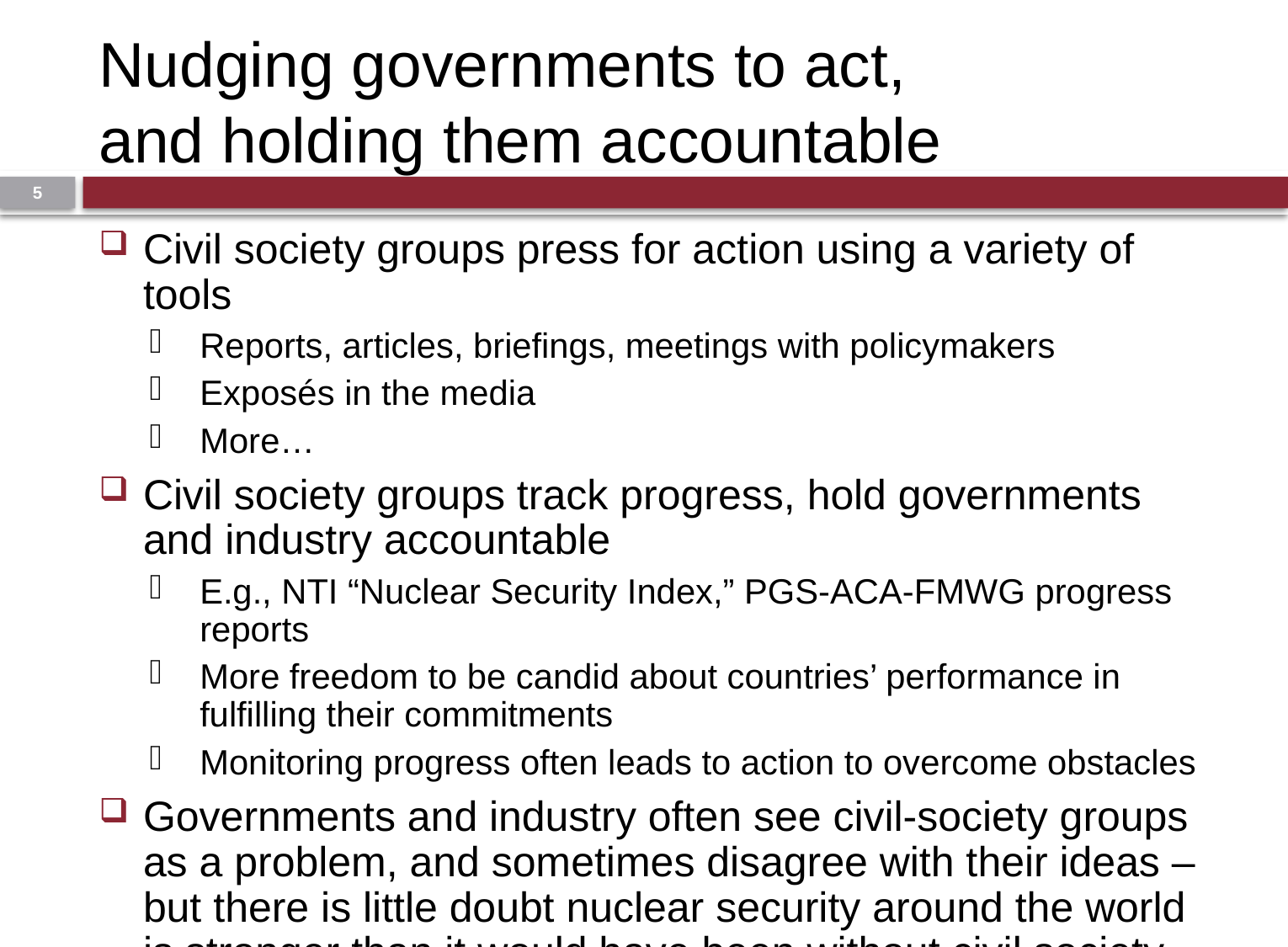

# Nudging governments to act, and holding them accountable
5
Civil society groups press for action using a variety of tools
Reports, articles, briefings, meetings with policymakers
Exposés in the media
More…
Civil society groups track progress, hold governments and industry accountable
E.g., NTI “Nuclear Security Index,” PGS-ACA-FMWG progress reports
More freedom to be candid about countries’ performance in fulfilling their commitments
Monitoring progress often leads to action to overcome obstacles
Governments and industry often see civil-society groups as a problem, and sometimes disagree with their ideas – but there is little doubt nuclear security around the world is stronger than it would have been without civil society attention